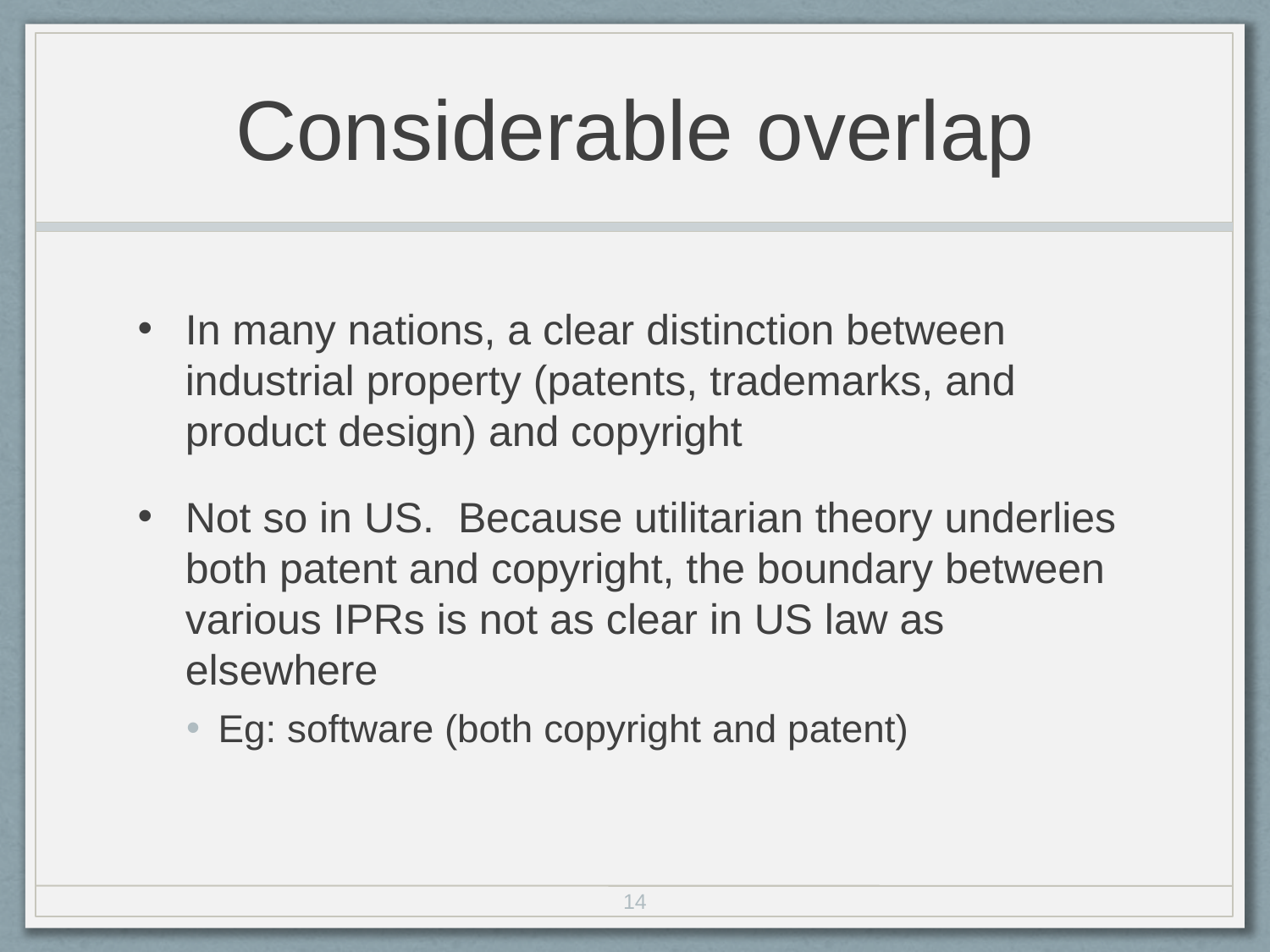

# Considerable overlap
In many nations, a clear distinction between industrial property (patents, trademarks, and product design) and copyright
Not so in US.  Because utilitarian theory underlies both patent and copyright, the boundary between various IPRs is not as clear in US law as elsewhere
Eg: software (both copyright and patent)
14